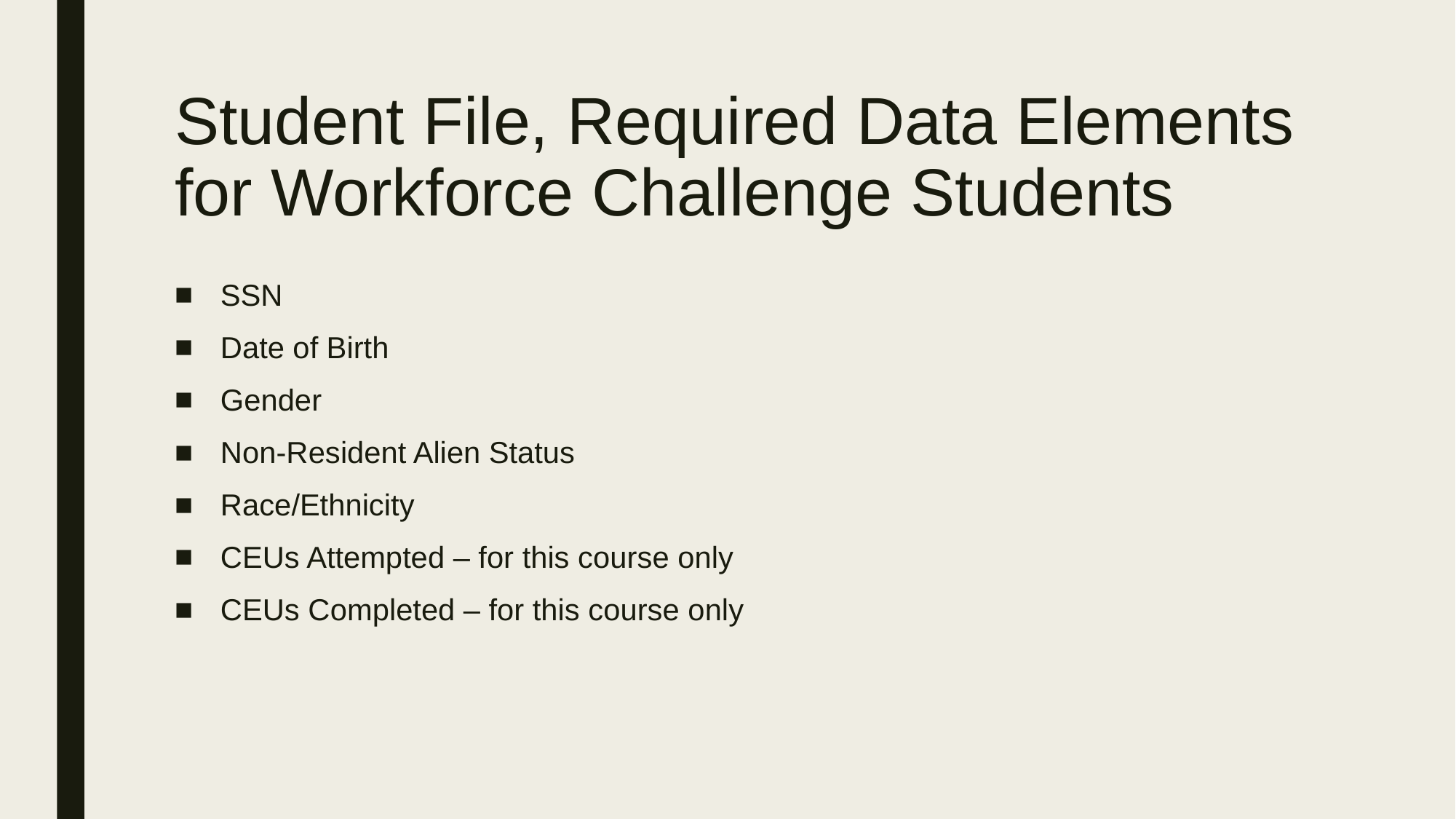

# Student File, Required Data Elements for Workforce Challenge Students
SSN
Date of Birth
Gender
Non-Resident Alien Status
Race/Ethnicity
CEUs Attempted – for this course only
CEUs Completed – for this course only